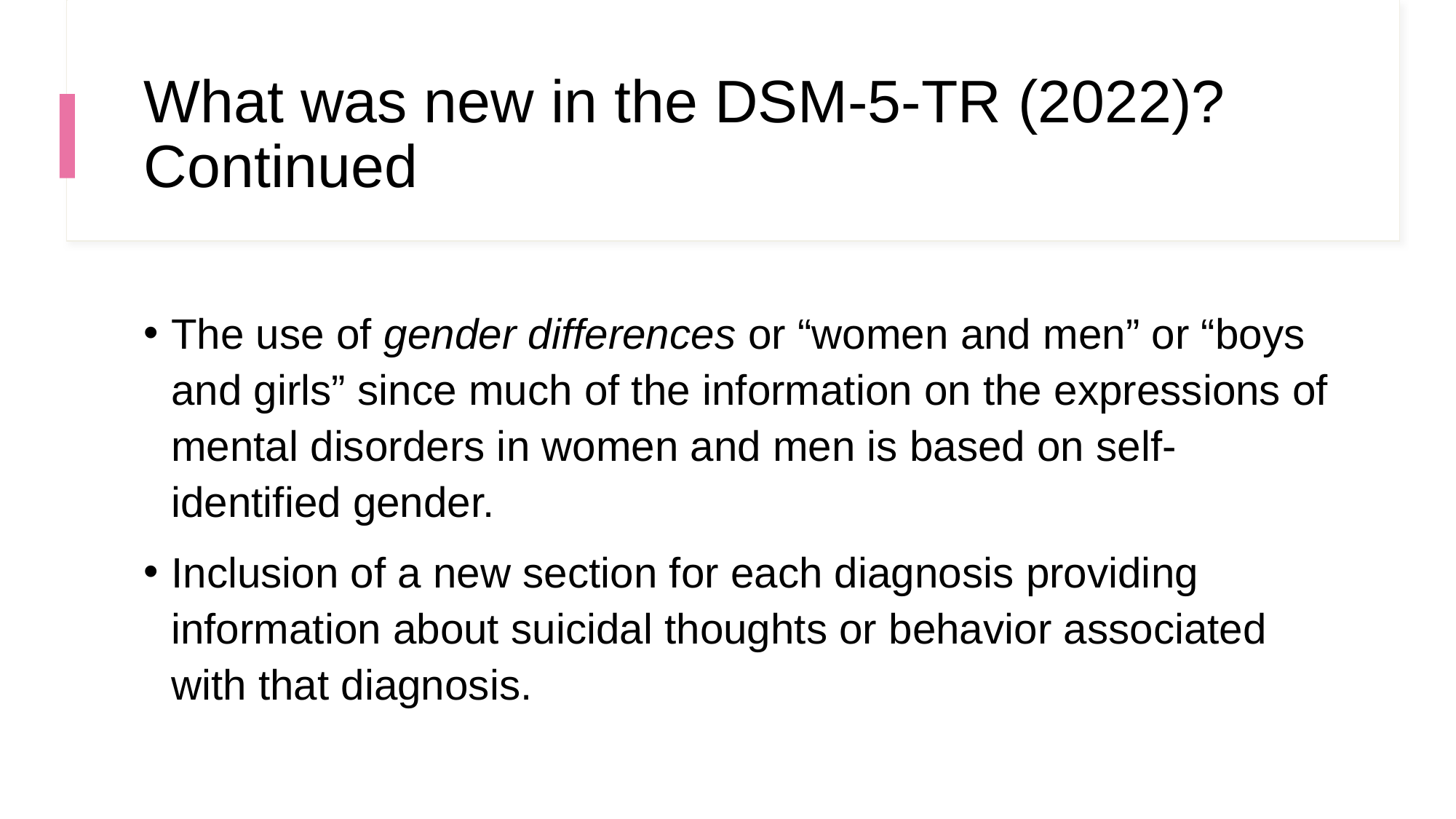

# What was new in the DSM-5-TR (2022)? Continued
The use of gender differences or “women and men” or “boys and girls” since much of the information on the expressions of mental disorders in women and men is based on self-identified gender.
Inclusion of a new section for each diagnosis providing information about suicidal thoughts or behavior associated with that diagnosis.